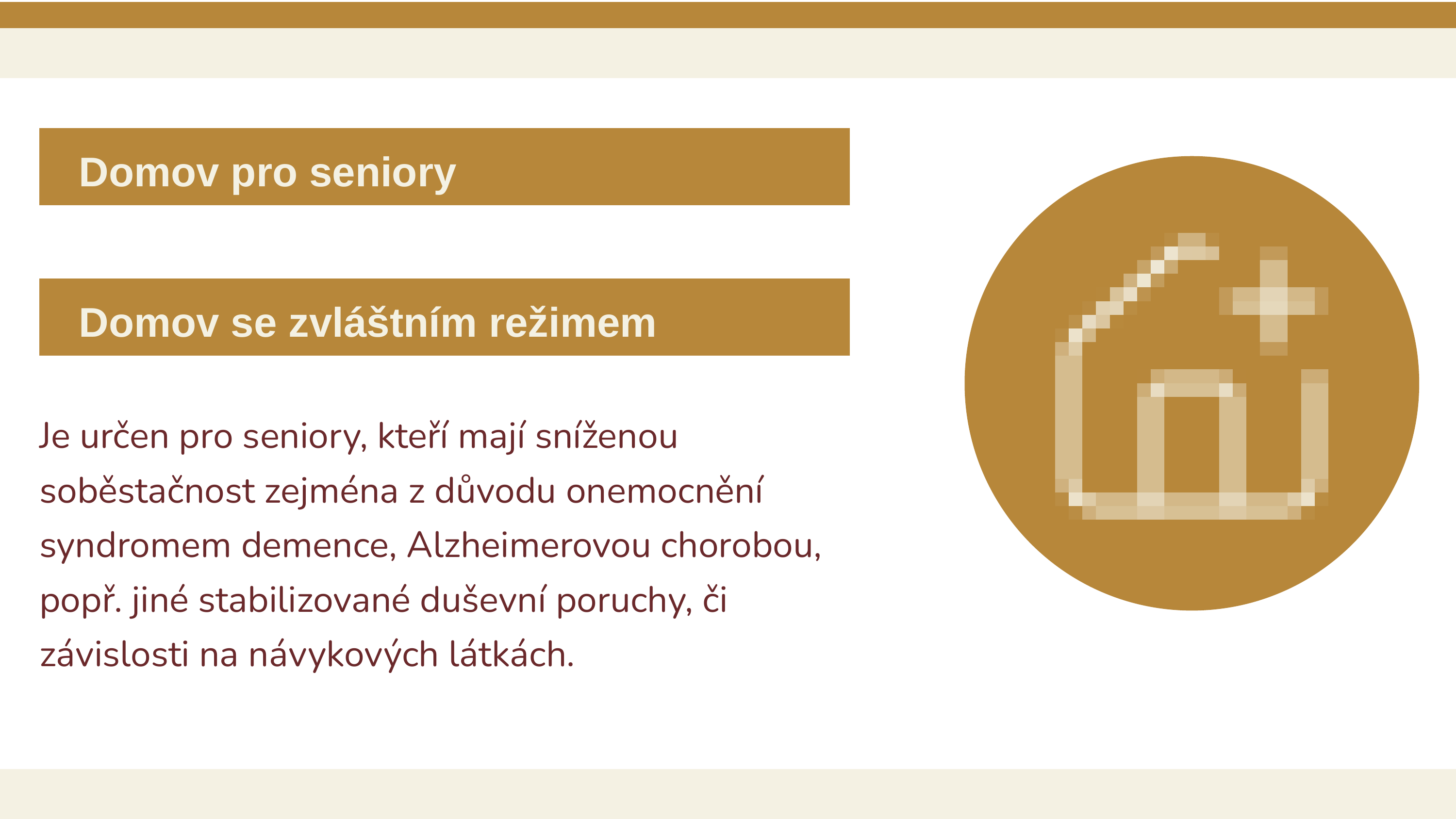

Domov pro seniory

Domov se zvláštním režimem
Je určen pro seniory, kteří mají sníženou soběstačnost zejména z důvodu onemocnění syndromem demence, Alzheimerovou chorobou, popř. jiné stabilizované duševní poruchy, či závislosti na návykových látkách.